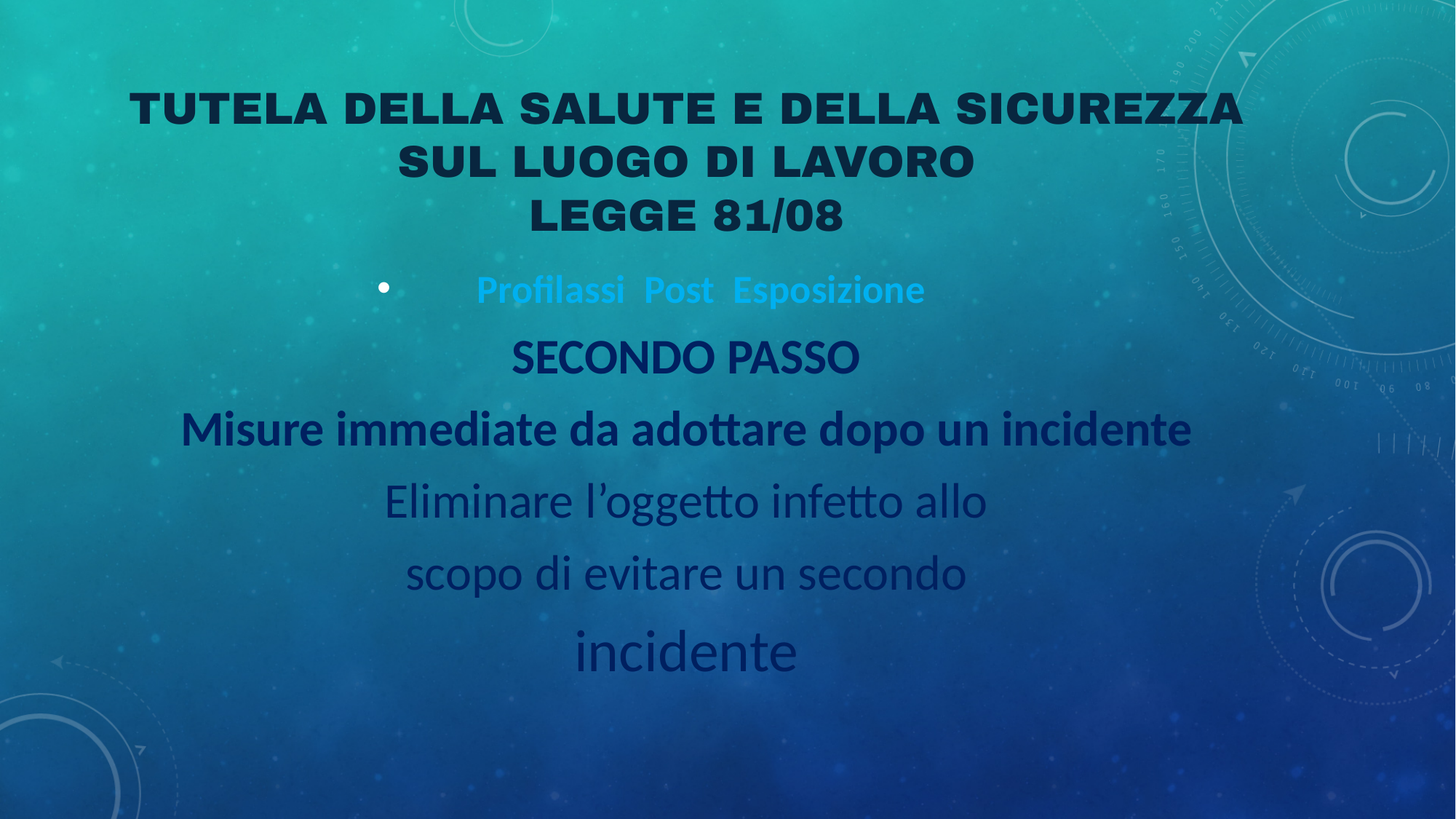

# Tutela della salute e della sicurezza sul luogo di lavoro legge 81/08
Profilassi  Post  Esposizione
SECONDO PASSO
Misure immediate da adottare dopo un incidente
Eliminare l’oggetto infetto allo
scopo di evitare un secondo
incidente